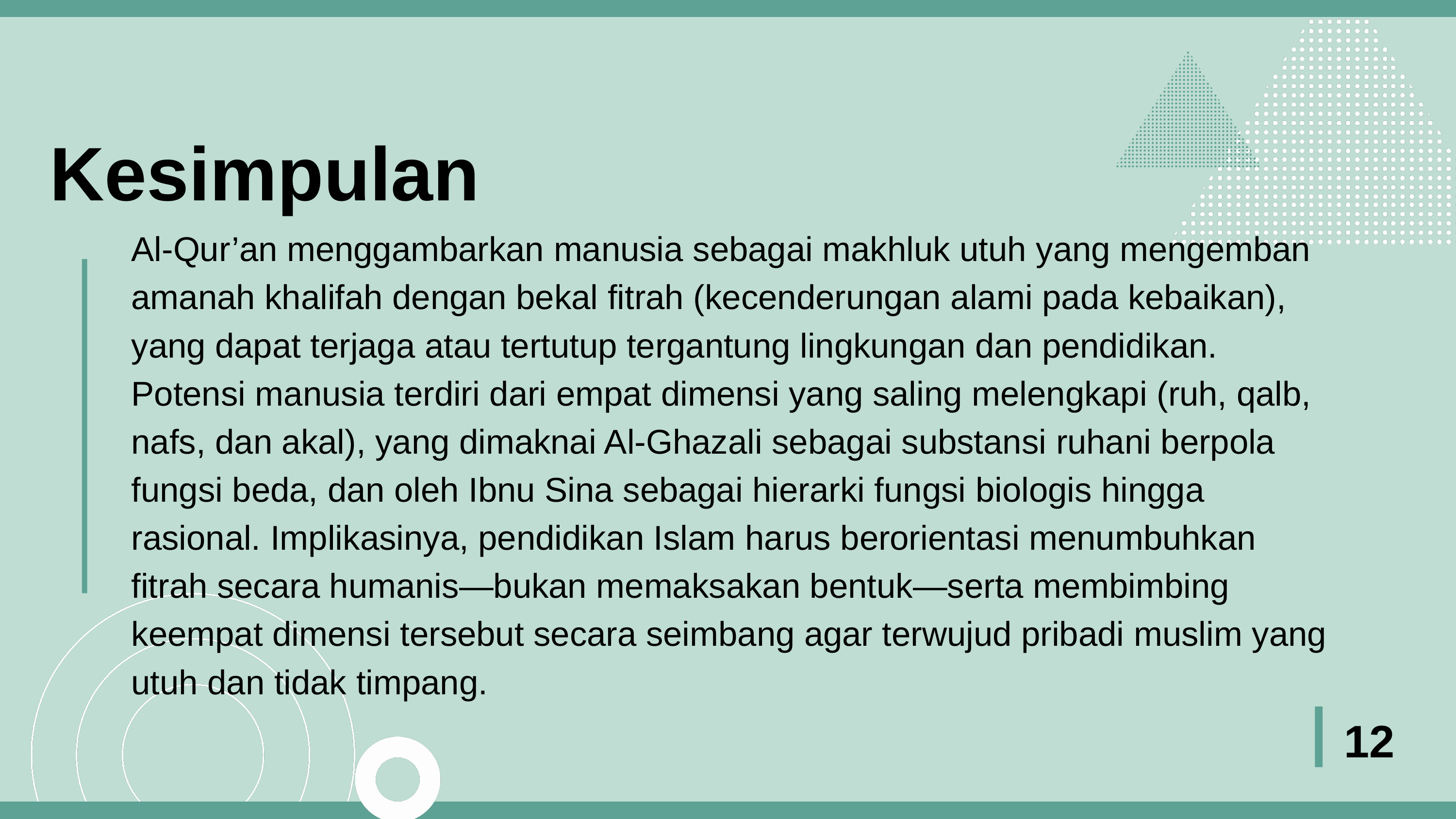

Kesimpulan
Al-Qur’an menggambarkan manusia sebagai makhluk utuh yang mengemban amanah khalifah dengan bekal fitrah (kecenderungan alami pada kebaikan), yang dapat terjaga atau tertutup tergantung lingkungan dan pendidikan. Potensi manusia terdiri dari empat dimensi yang saling melengkapi (ruh, qalb, nafs, dan akal), yang dimaknai Al-Ghazali sebagai substansi ruhani berpola fungsi beda, dan oleh Ibnu Sina sebagai hierarki fungsi biologis hingga rasional. Implikasinya, pendidikan Islam harus berorientasi menumbuhkan fitrah secara humanis—bukan memaksakan bentuk—serta membimbing keempat dimensi tersebut secara seimbang agar terwujud pribadi muslim yang utuh dan tidak timpang.

12